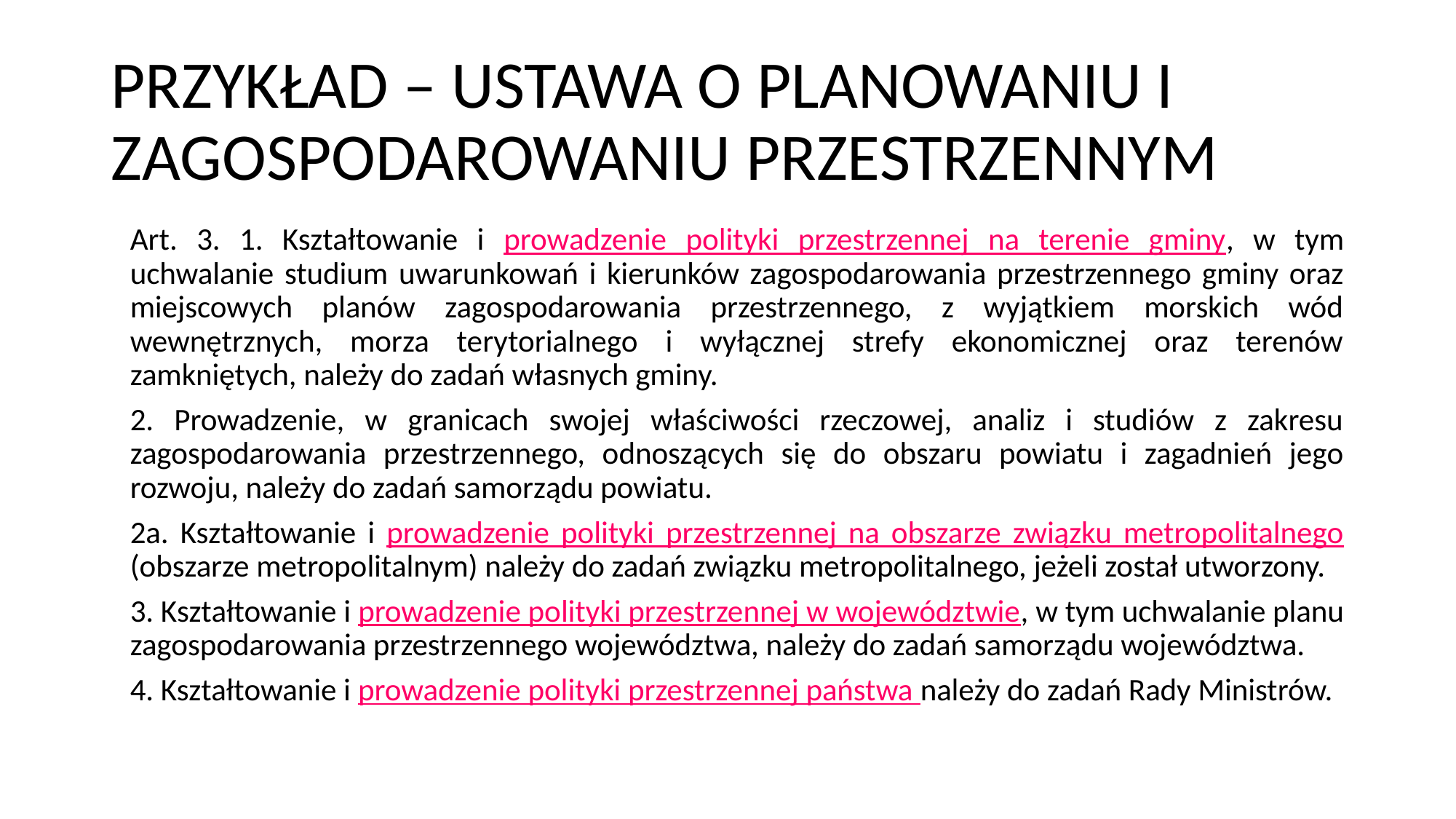

# PRZYKŁAD – USTAWA O PLANOWANIU I ZAGOSPODAROWANIU PRZESTRZENNYM
Art. 3. 1. Kształtowanie i prowadzenie polityki przestrzennej na terenie gminy, w tym uchwalanie studium uwarunkowań i kierunków zagospodarowania przestrzennego gminy oraz miejscowych planów zagospodarowania przestrzennego, z wyjątkiem morskich wód wewnętrznych, morza terytorialnego i wyłącznej strefy ekonomicznej oraz terenów zamkniętych, należy do zadań własnych gminy.
2. Prowadzenie, w granicach swojej właściwości rzeczowej, analiz i studiów z zakresu zagospodarowania przestrzennego, odnoszących się do obszaru powiatu i zagadnień jego rozwoju, należy do zadań samorządu powiatu.
2a. Kształtowanie i prowadzenie polityki przestrzennej na obszarze związku metropolitalnego (obszarze metropolitalnym) należy do zadań związku metropolitalnego, jeżeli został utworzony.
3. Kształtowanie i prowadzenie polityki przestrzennej w województwie, w tym uchwalanie planu zagospodarowania przestrzennego województwa, należy do zadań samorządu województwa.
4. Kształtowanie i prowadzenie polityki przestrzennej państwa należy do zadań Rady Ministrów.